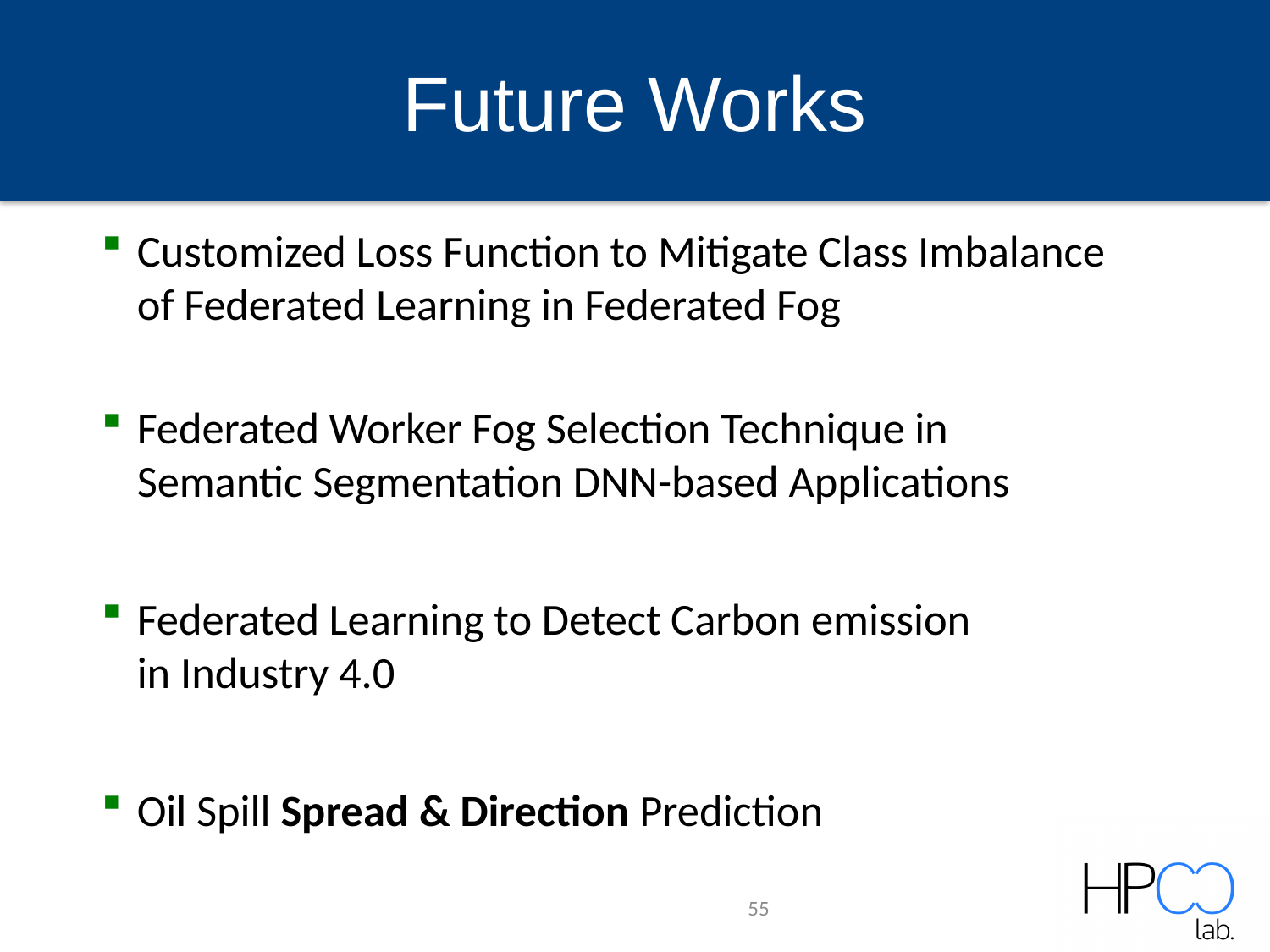

# Future Works
Customized Loss Function to Mitigate Class Imbalance of Federated Learning in Federated Fog

Federated Worker Fog Selection Technique in Semantic Segmentation DNN-based Applications

Federated Learning to Detect Carbon emission in Industry 4.0

Oil Spill Spread & Direction Prediction
55